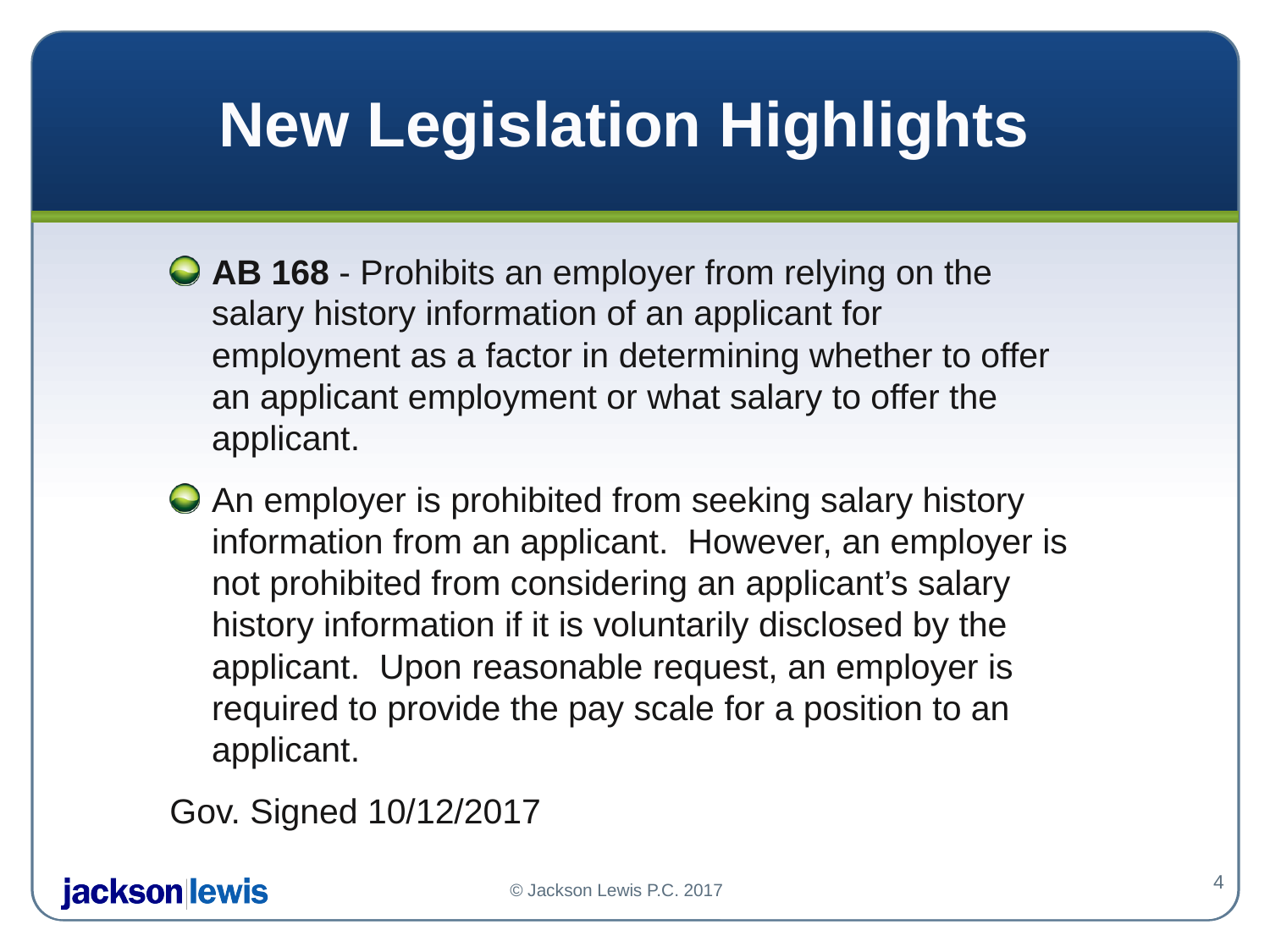

# New Legislation Highlights
AB 168 - Prohibits an employer from relying on the salary history information of an applicant for employment as a factor in determining whether to offer an applicant employment or what salary to offer the applicant.
An employer is prohibited from seeking salary history information from an applicant.  However, an employer is not prohibited from considering an applicant’s salary history information if it is voluntarily disclosed by the applicant.  Upon reasonable request, an employer is required to provide the pay scale for a position to an applicant.
Gov. Signed 10/12/2017